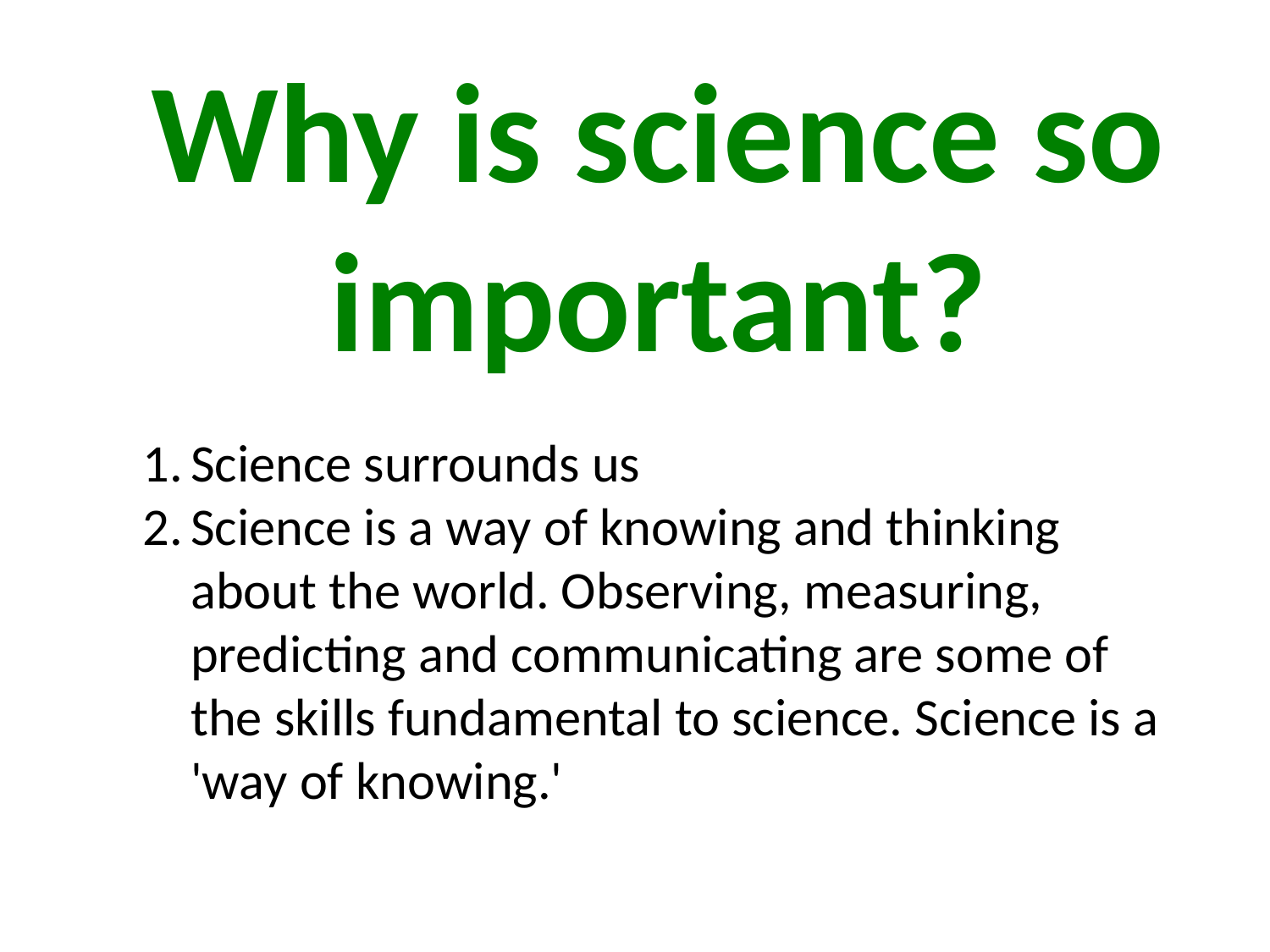

Why is science so important?

Science surrounds us
Science is a way of knowing and thinking about the world. Observing, measuring, predicting and communicating are some of the skills fundamental to science. Science is a 'way of knowing.'